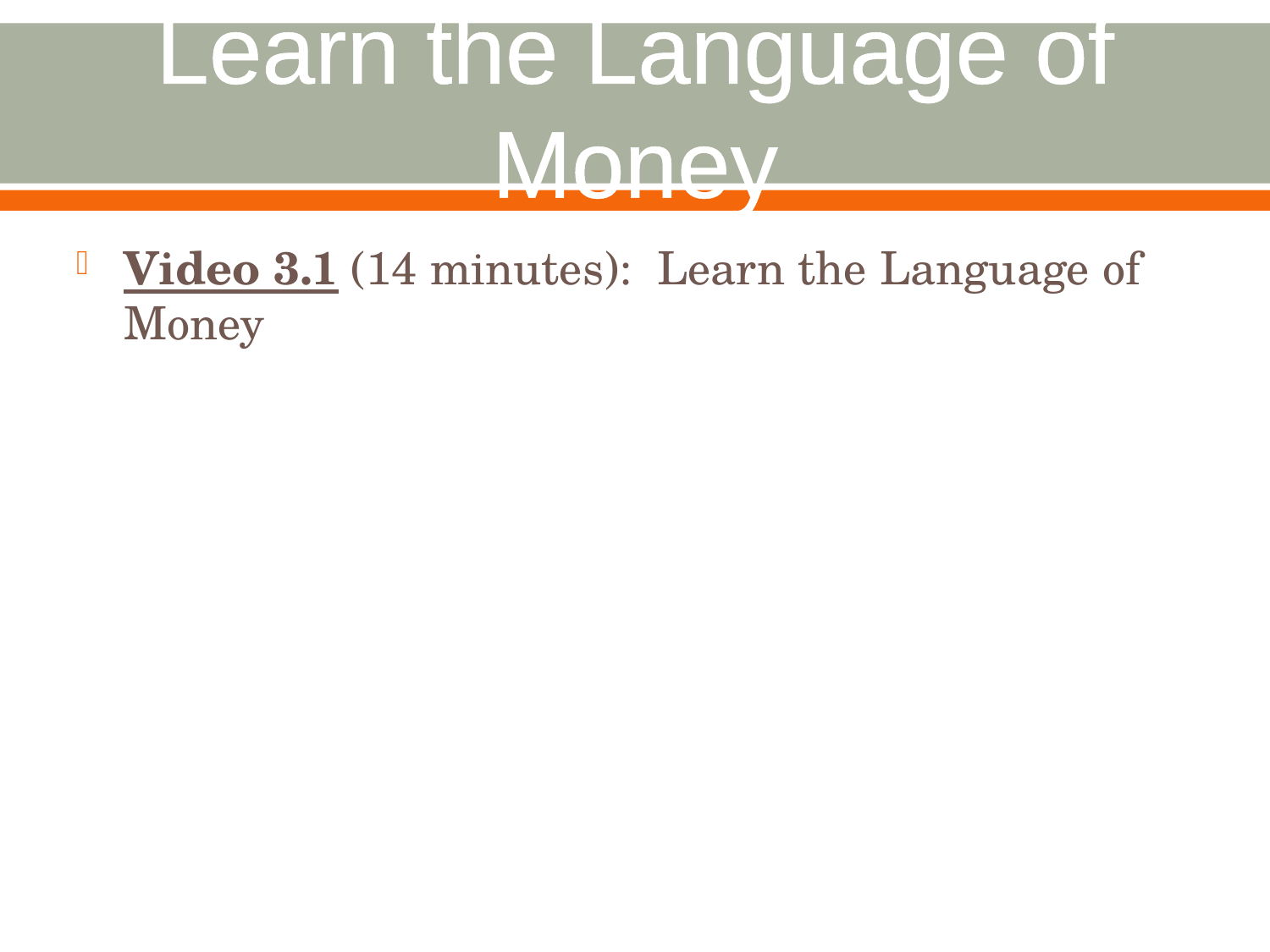

# Learn the Language of Money
Video 3.1 (14 minutes):  Learn the Language of Money